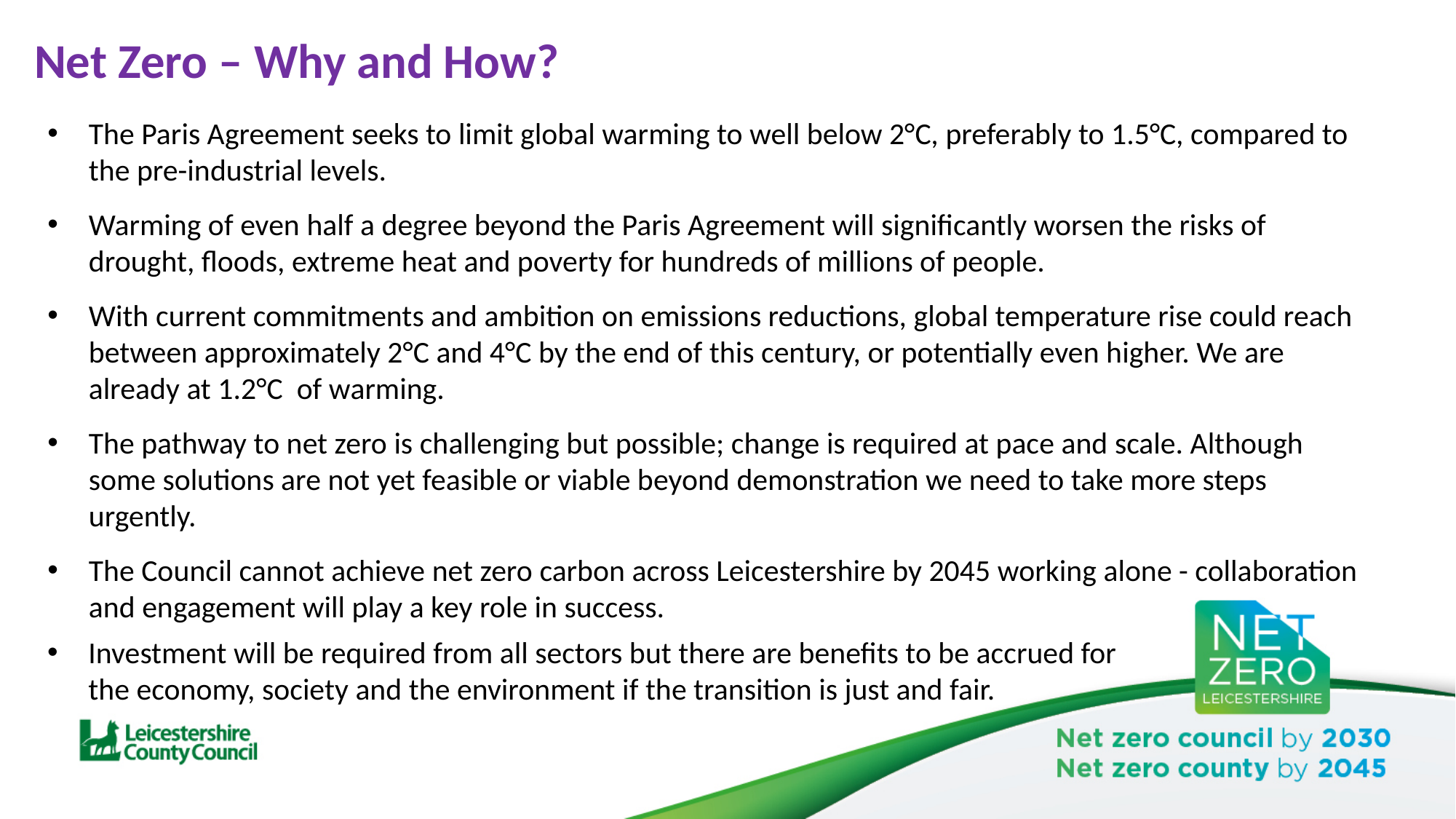

Net Zero – Why and How?
The Paris Agreement seeks to limit global warming to well below 2°C, preferably to 1.5°C, compared to the pre-industrial levels.
Warming of even half a degree beyond the Paris Agreement will significantly worsen the risks of drought, floods, extreme heat and poverty for hundreds of millions of people.
With current commitments and ambition on emissions reductions, global temperature rise could reach between approximately 2°C and 4°C by the end of this century, or potentially even higher. We are already at 1.2°C  of warming.
The pathway to net zero is challenging but possible; change is required at pace and scale. Although some solutions are not yet feasible or viable beyond demonstration we need to take more steps urgently.
The Council cannot achieve net zero carbon across Leicestershire by 2045 working alone - collaboration and engagement will play a key role in success.

Investment will be required from all sectors but there are benefits to be accrued for the economy, society and the environment if the transition is just and fair.